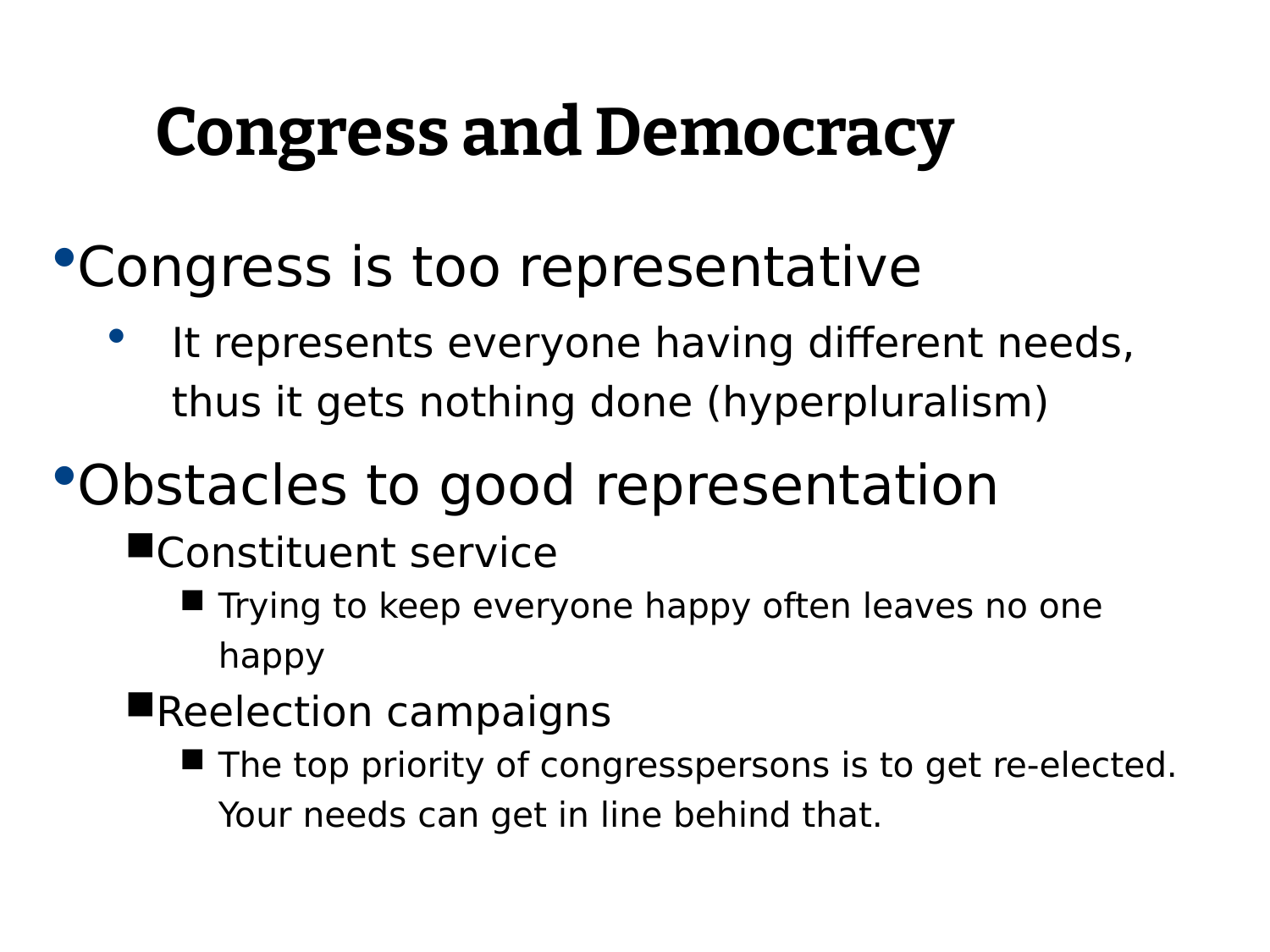

11.5
Congress and Democracy
Congress is too representative
It represents everyone having different needs, thus it gets nothing done (hyperpluralism)
Obstacles to good representation
Constituent service
Trying to keep everyone happy often leaves no one happy
Reelection campaigns
The top priority of congresspersons is to get re-elected. Your needs can get in line behind that.